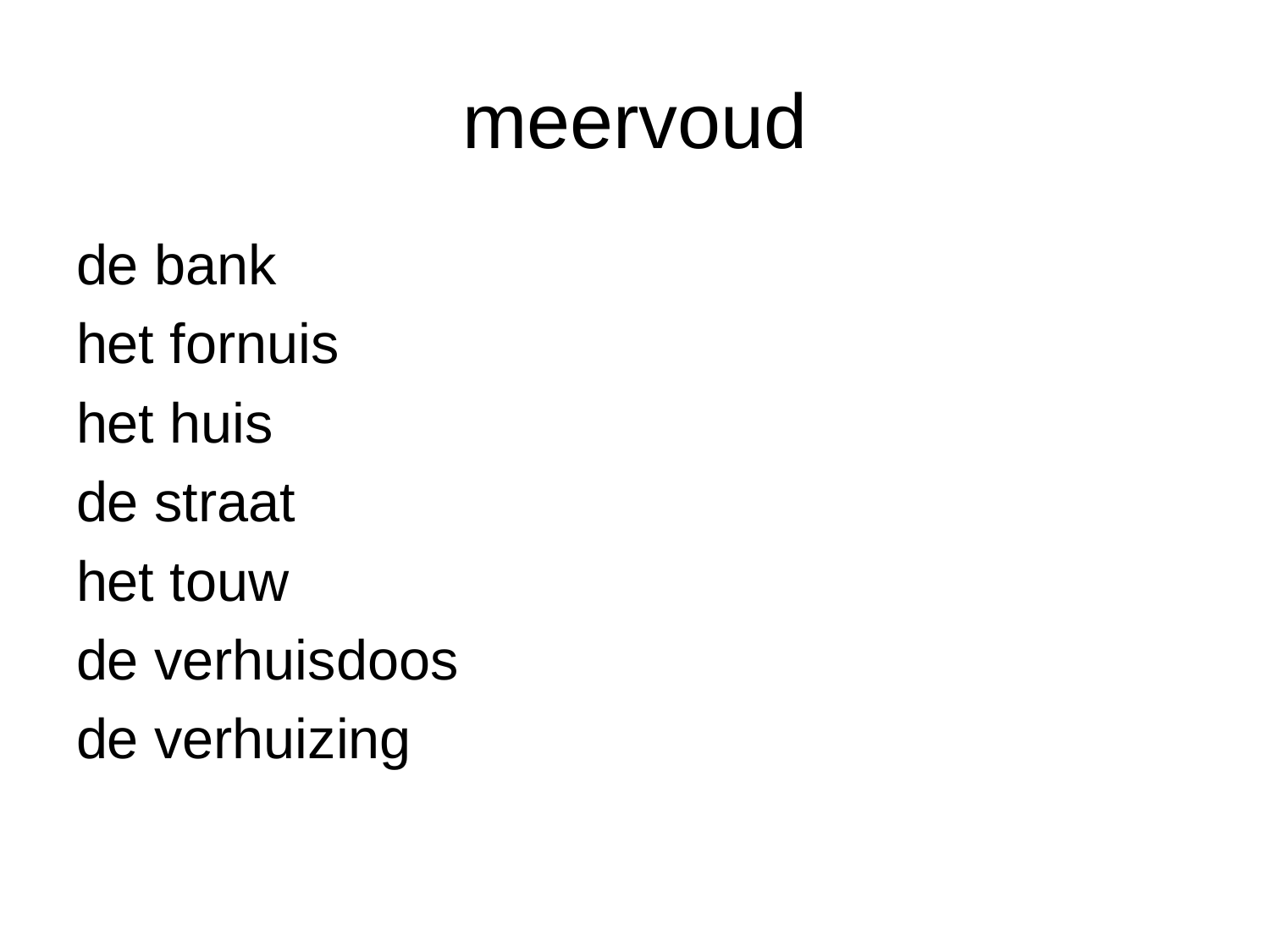

# meervoud
de bank
het fornuis
het huis
de straat
het touw
de verhuisdoos
de verhuizing